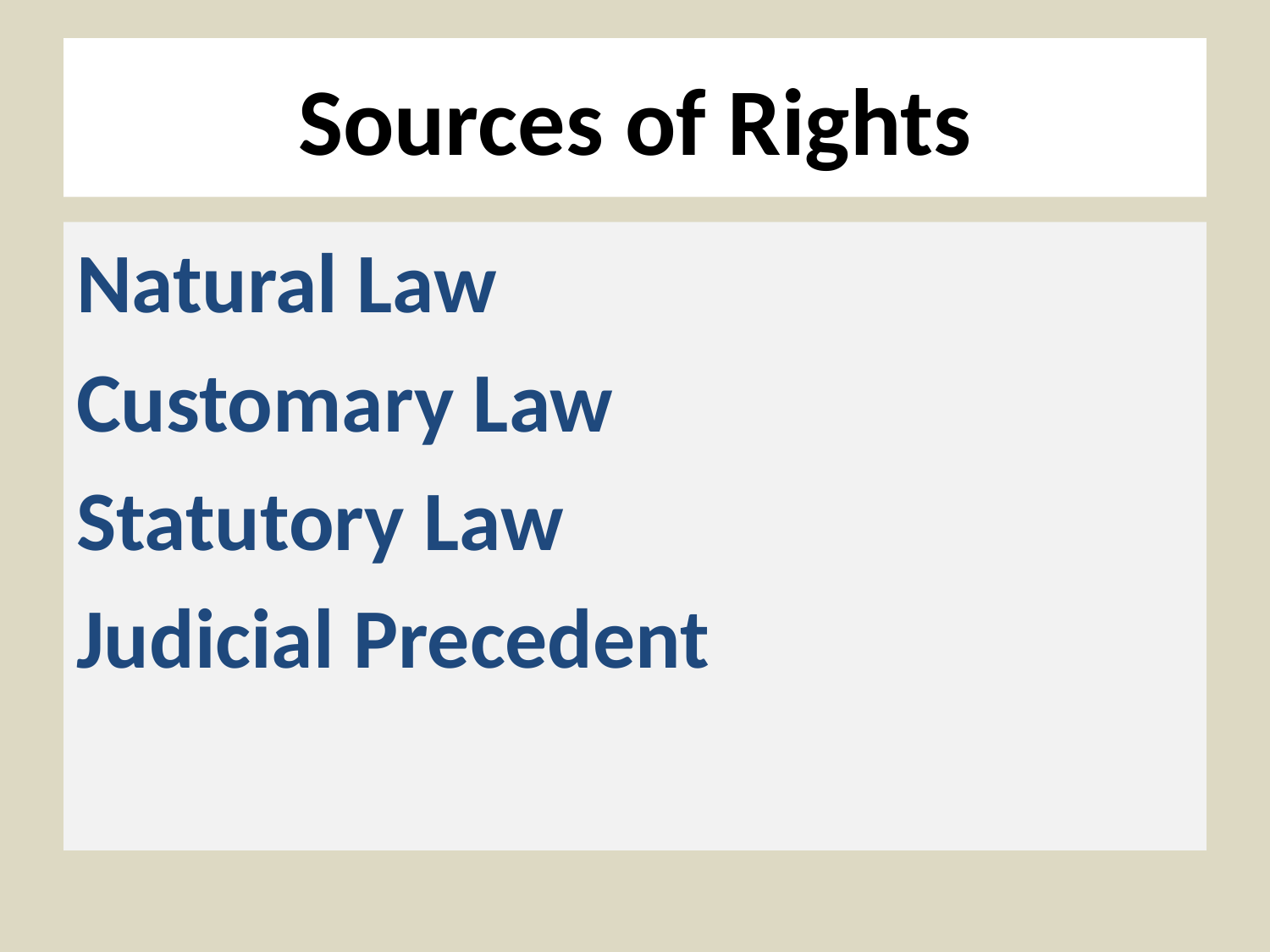

# Sources of Rights
Natural Law
Customary Law
Statutory Law
Judicial Precedent